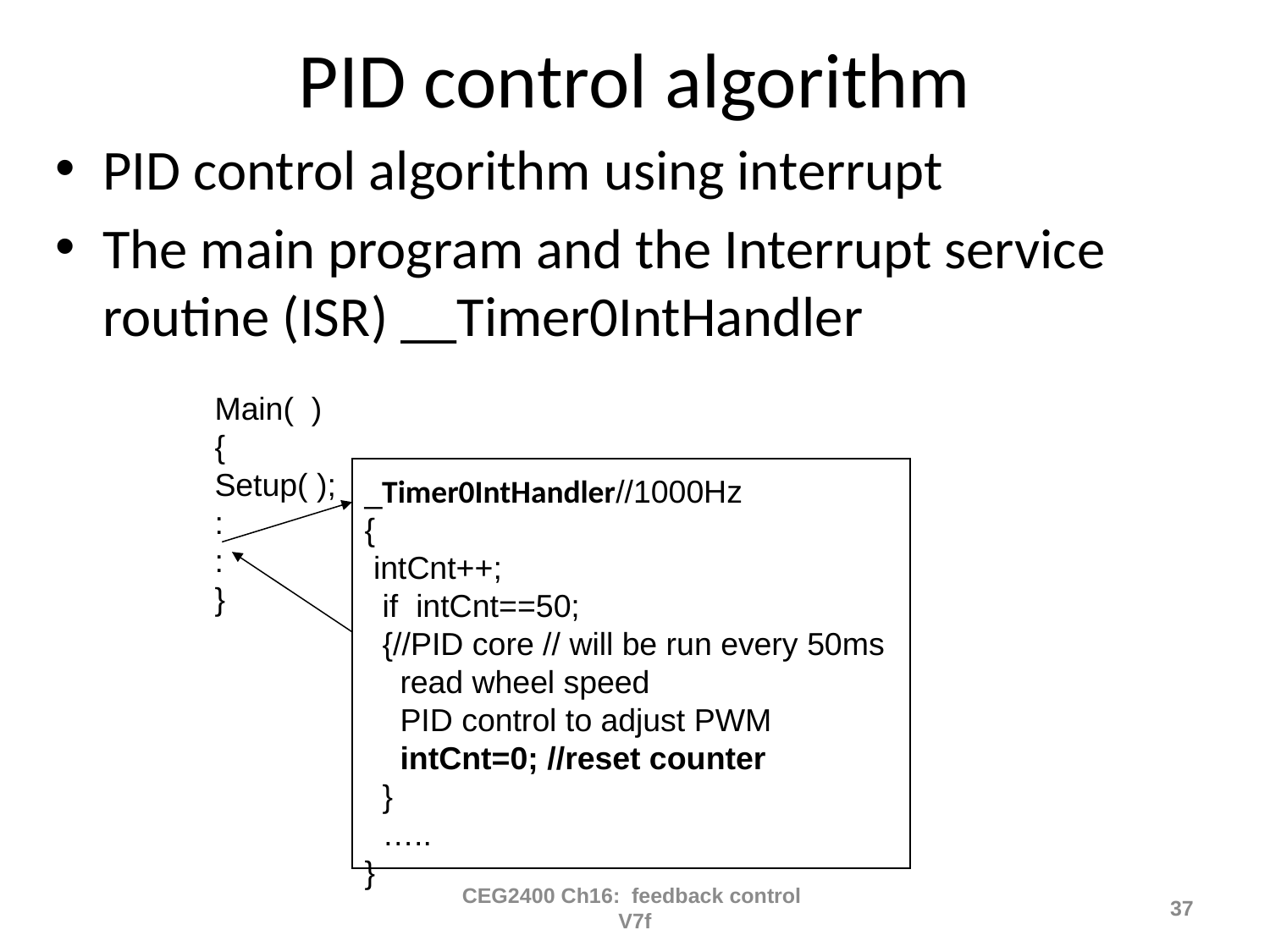

# PID control algorithm
PID control algorithm using interrupt
The main program and the Interrupt service routine (ISR) __Timer0IntHandler
Main(  )
{
Setup( );
:
:
}

_Timer0IntHandler//1000Hz
{
 intCnt++;
  if  intCnt==50;
  {//PID core // will be run every 50ms
    read wheel speed
    PID control to adjust PWM
    intCnt=0; //reset counter
  }
  …..
}

CEG2400 Ch16:  feedback control  V7f
37